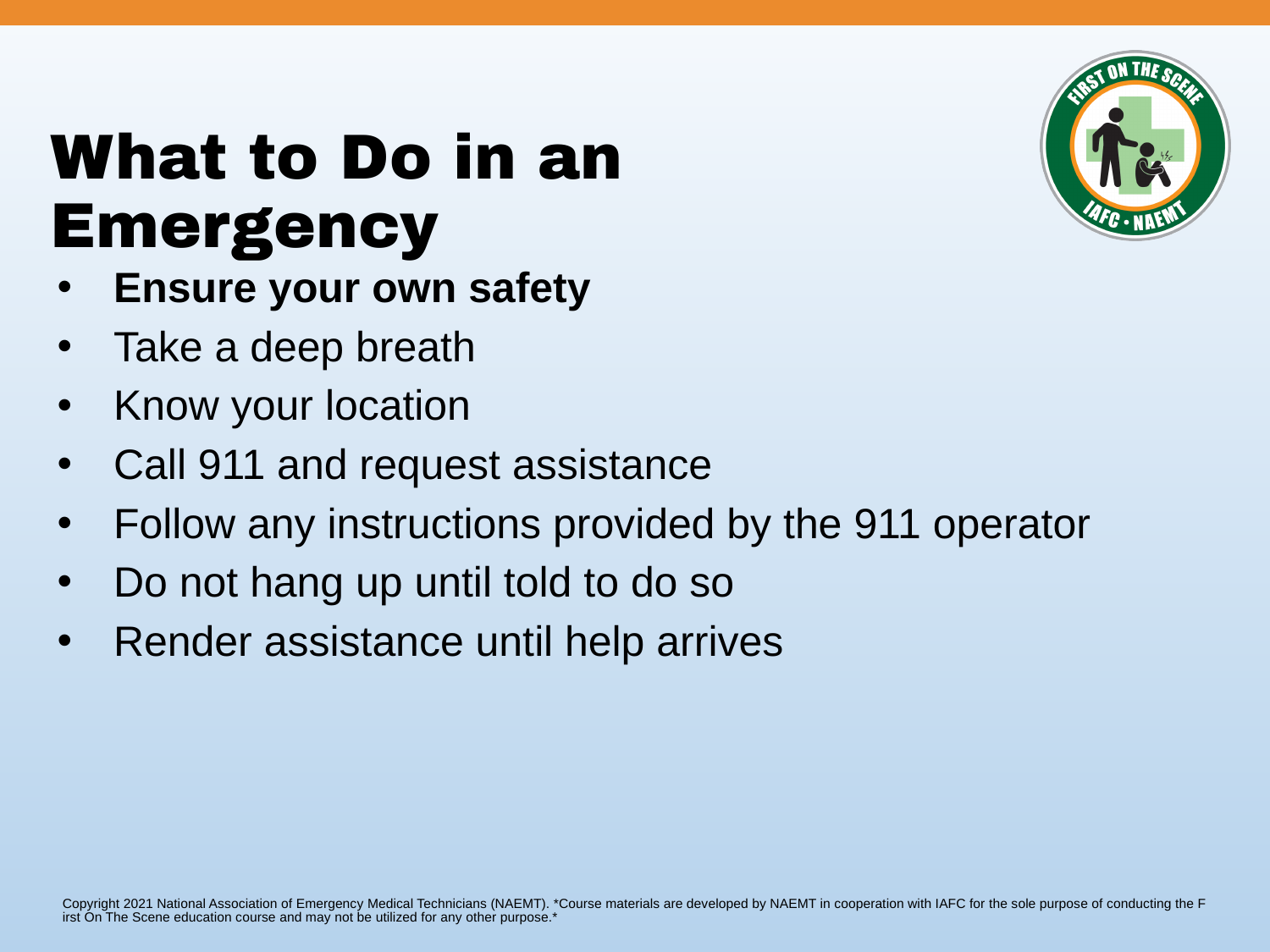

# What to Do in an Emergency
Ensure your own safety
Take a deep breath
Know your location
Call 911 and request assistance
Follow any instructions provided by the 911 operator
Do not hang up until told to do so
Render assistance until help arrives
Copyright 2021 National Association of Emergency Medical Technicians (NAEMT).
*Course materials are developed by NAEMT in cooperation with IAFC for the sole purpose of conducting the First On The Scene education course and may not be utilized for any other purpose.*